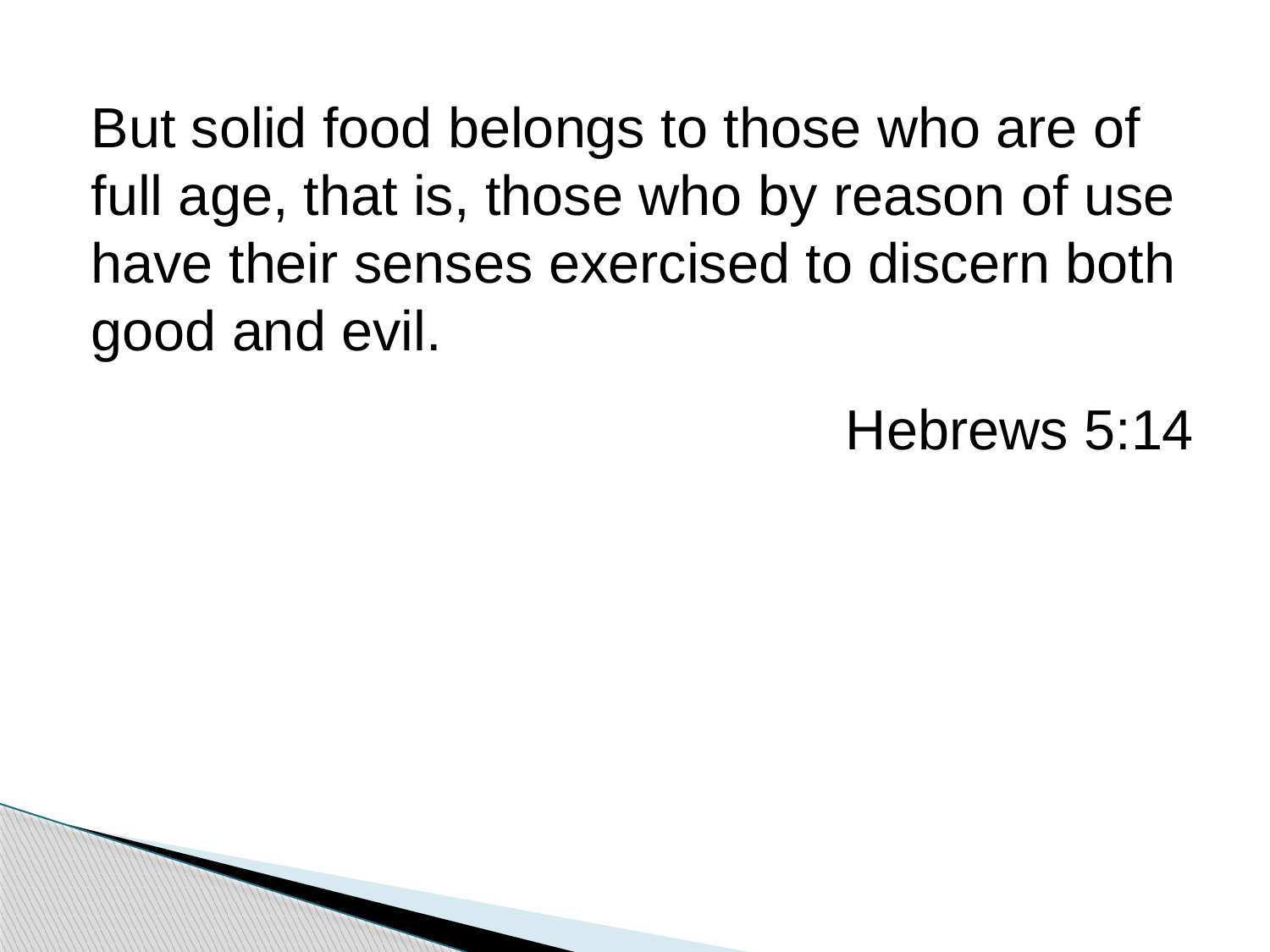

But solid food belongs to those who are of full age, that is, those who by reason of use have their senses exercised to discern both good and evil.

Hebrews 5:14